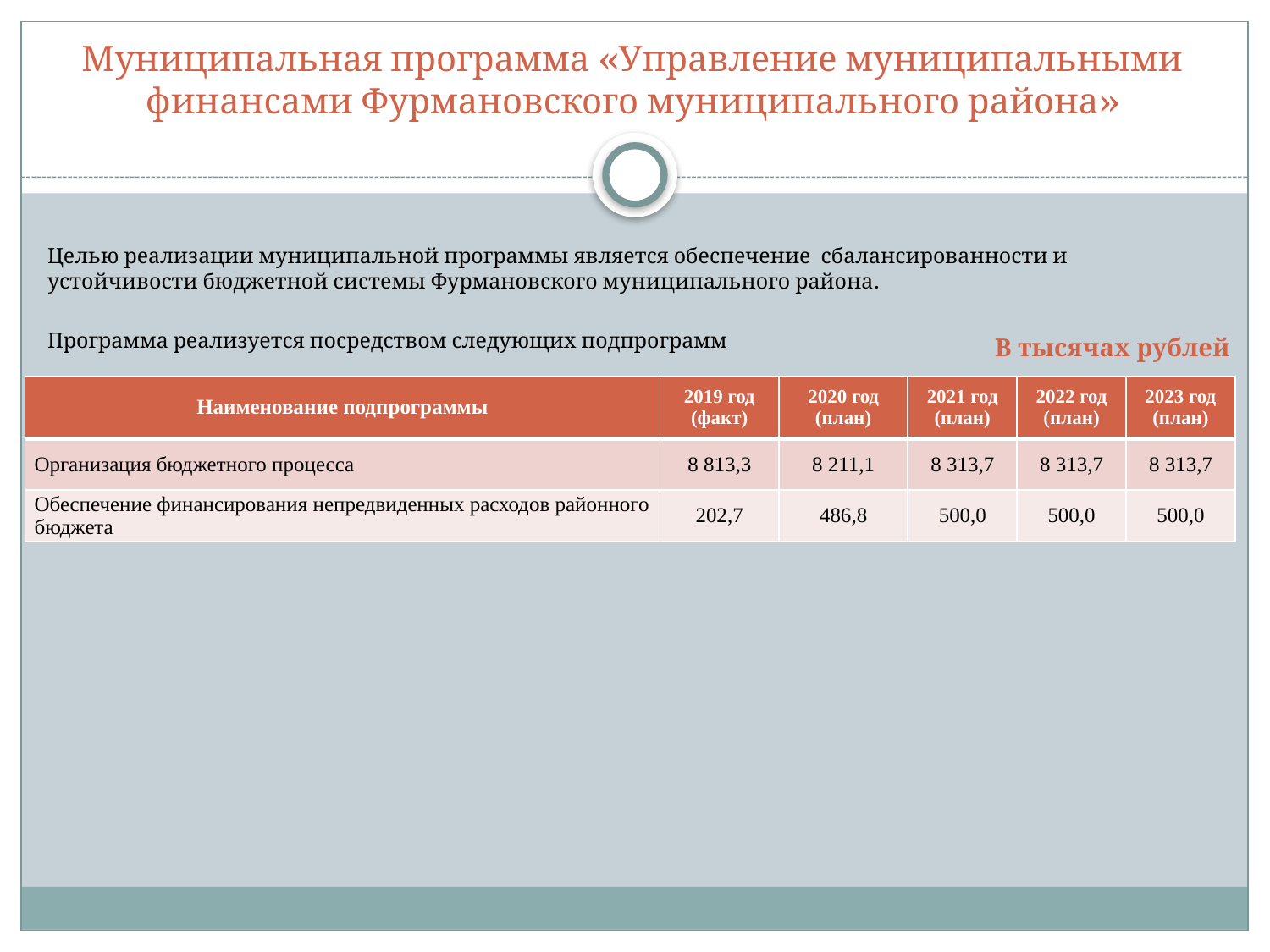

# Муниципальная программа «Управление муниципальными финансами Фурмановского муниципального района»
Целью реализации муниципальной программы является обеспечение  сбалансированности и устойчивости бюджетной системы Фурмановского муниципального района.

Программа реализуется посредством следующих подпрограмм

В тысячах рублей
| Наименование подпрограммы | 2019 год (факт) | 2020 год (план) | 2021 год (план) | 2022 год (план) | 2023 год (план) |
| --- | --- | --- | --- | --- | --- |
| Организация бюджетного процесса | 8 813,3 | 8 211,1 | 8 313,7 | 8 313,7 | 8 313,7 |
| Обеспечение финансирования непредвиденных расходов районного бюджета | 202,7 | 486,8 | 500,0 | 500,0 | 500,0 |